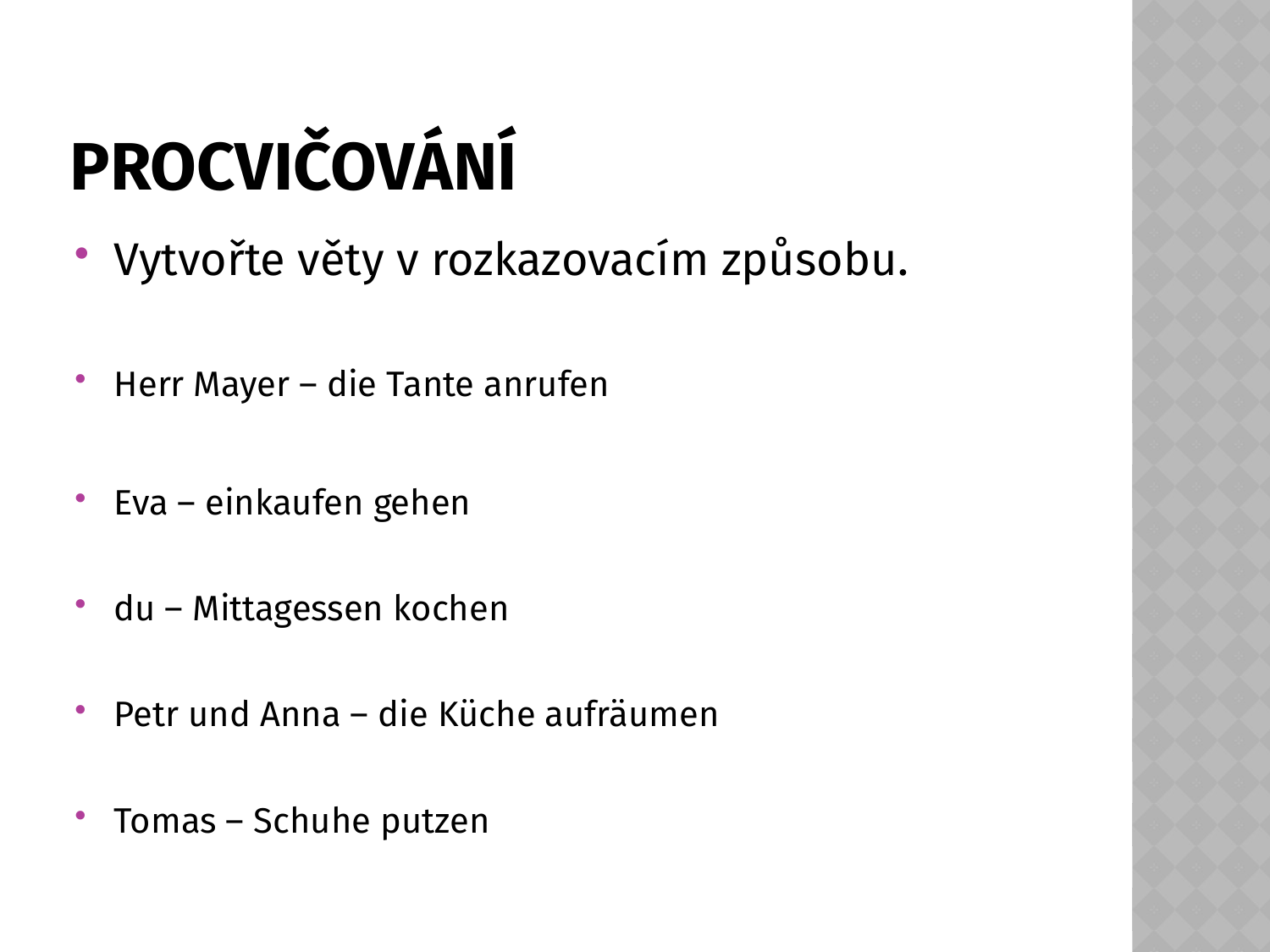

# Procvičování
Vytvořte věty v rozkazovacím způsobu.

Herr Mayer – die Tante anrufen

Eva – einkaufen gehen

du – Mittagessen kochen

Petr und Anna – die Küche aufräumen

Tomas – Schuhe putzen